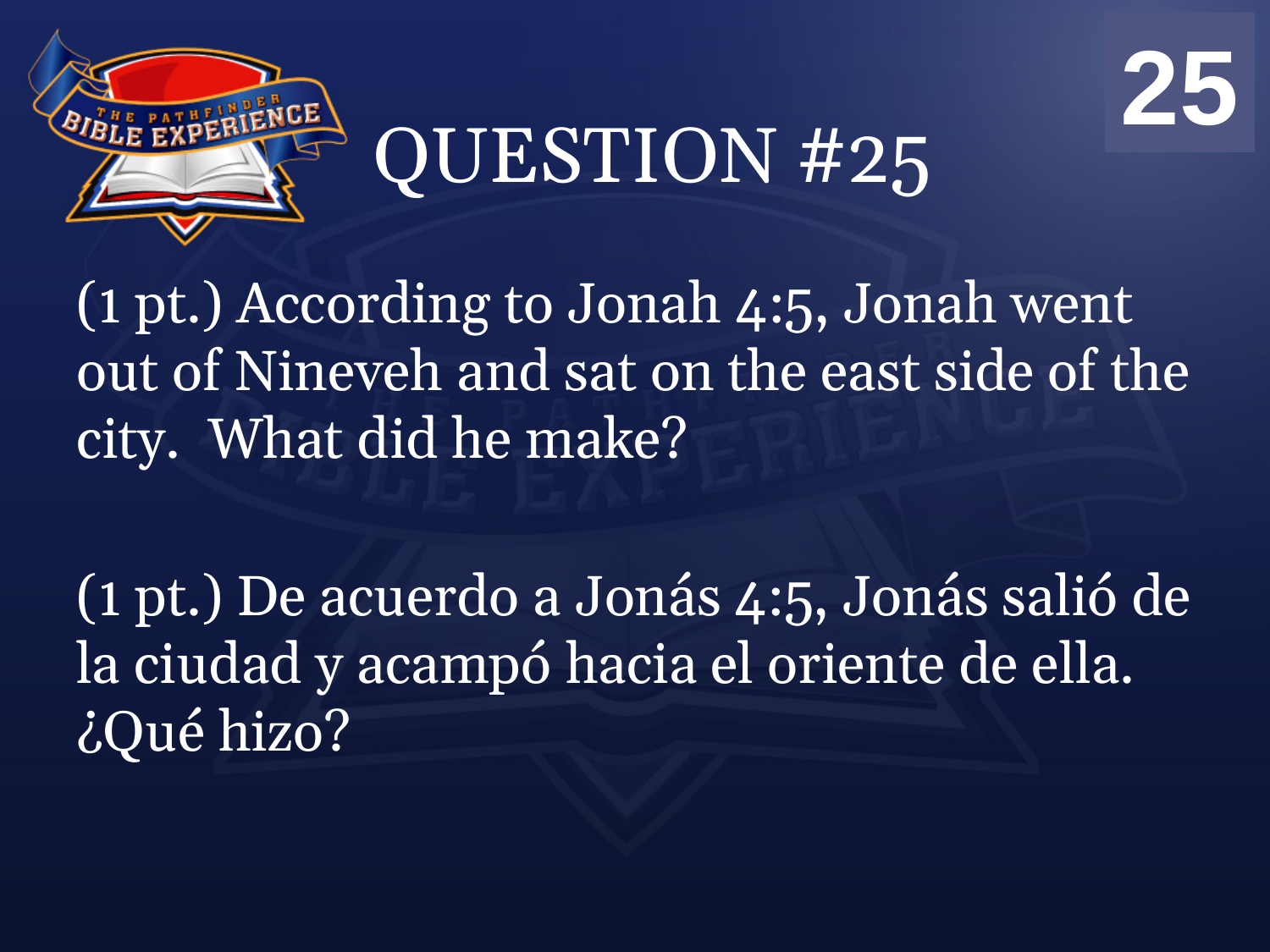

00
01
02
03
04
05
06
07
08
09
10
11
12
13
14
15
16
17
18
19
20
21
22
23
24
25
# QUESTION #25
(1 pt.) According to Jonah 4:5, Jonah went out of Nineveh and sat on the east side of the city.  What did he make?

(1 pt.) De acuerdo a Jonás 4:5, Jonás salió de la ciudad y acampó hacia el oriente de ella. ¿Qué hizo?